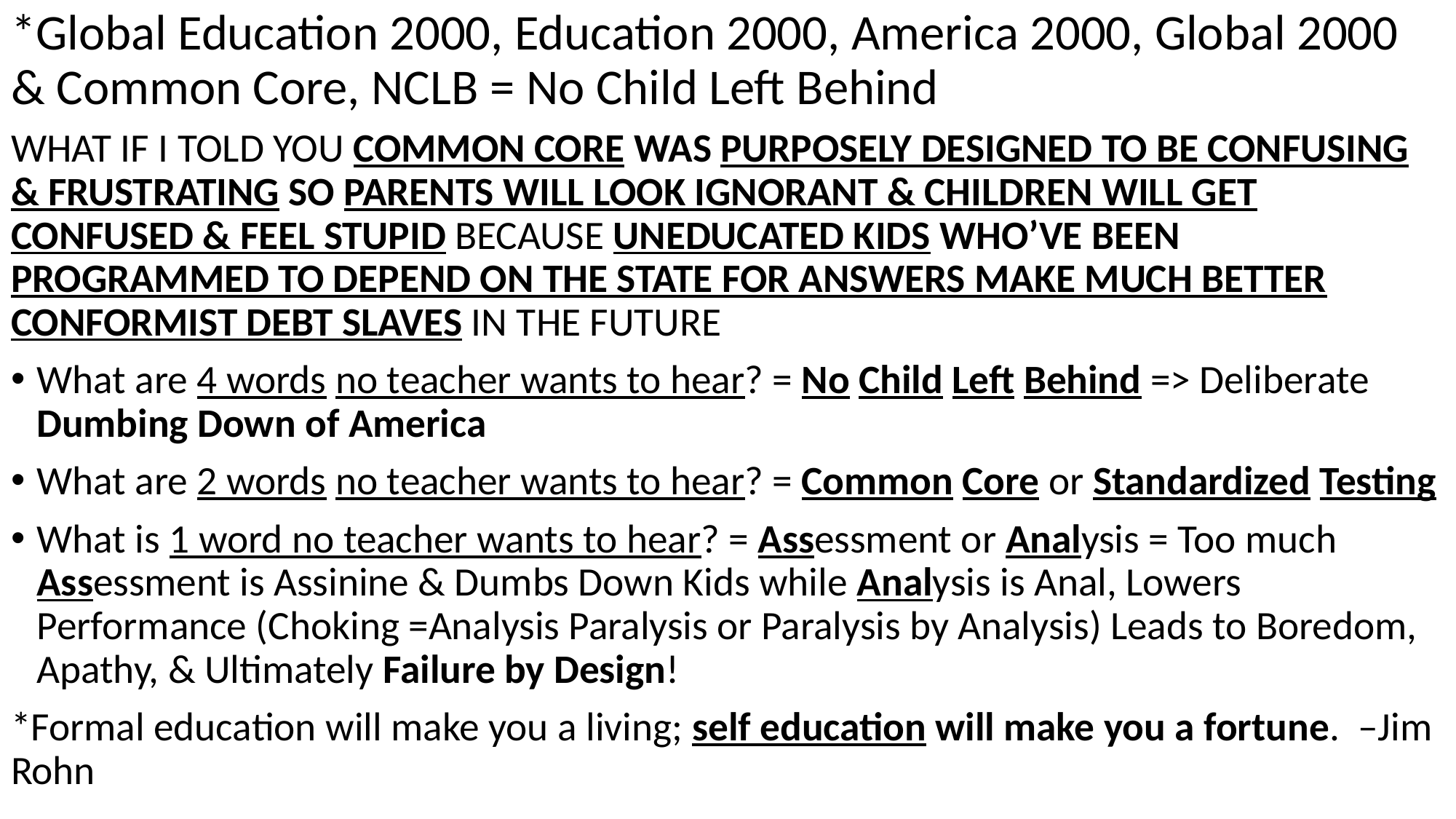

# *Global Education 2000, Education 2000, America 2000, Global 2000 & Common Core, NCLB = No Child Left Behind
WHAT IF I TOLD YOU COMMON CORE WAS PURPOSELY DESIGNED TO BE CONFUSING & FRUSTRATING SO PARENTS WILL LOOK IGNORANT & CHILDREN WILL GET CONFUSED & FEEL STUPID BECAUSE UNEDUCATED KIDS WHO’VE BEEN PROGRAMMED TO DEPEND ON THE STATE FOR ANSWERS MAKE MUCH BETTER CONFORMIST DEBT SLAVES IN THE FUTURE
What are 4 words no teacher wants to hear? = No Child Left Behind => Deliberate Dumbing Down of America
What are 2 words no teacher wants to hear? = Common Core or Standardized Testing
What is 1 word no teacher wants to hear? = Assessment or Analysis = Too much Assessment is Assinine & Dumbs Down Kids while Analysis is Anal, Lowers Performance (Choking =Analysis Paralysis or Paralysis by Analysis) Leads to Boredom, Apathy, & Ultimately Failure by Design!
*Formal education will make you a living; self education will make you a fortune.  –Jim Rohn